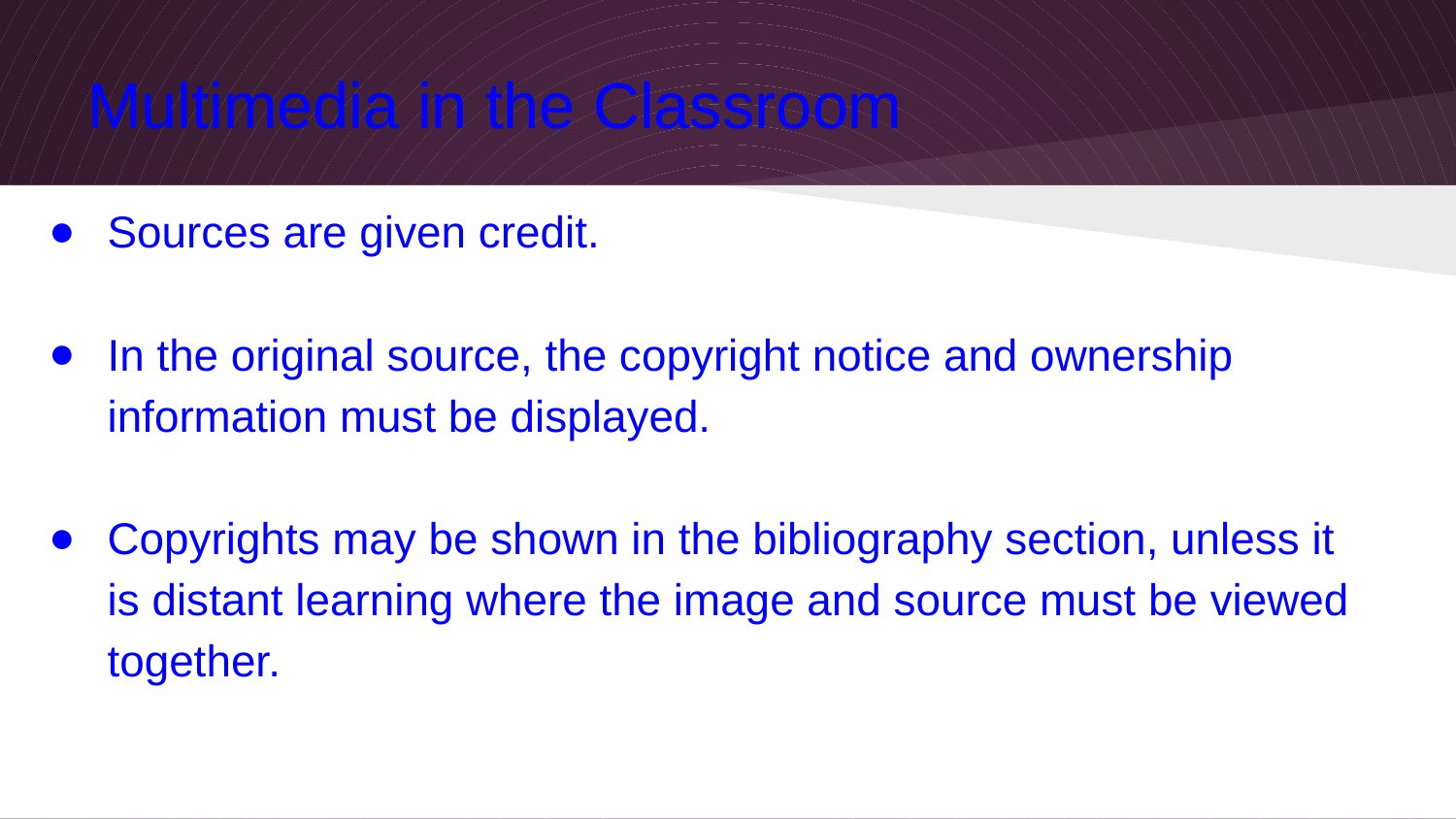

# Multimedia in the Classroom
Sources are given credit.

In the original source, the copyright notice and ownership information must be displayed.

Copyrights may be shown in the bibliography section, unless it is distant learning where the image and source must be viewed together.